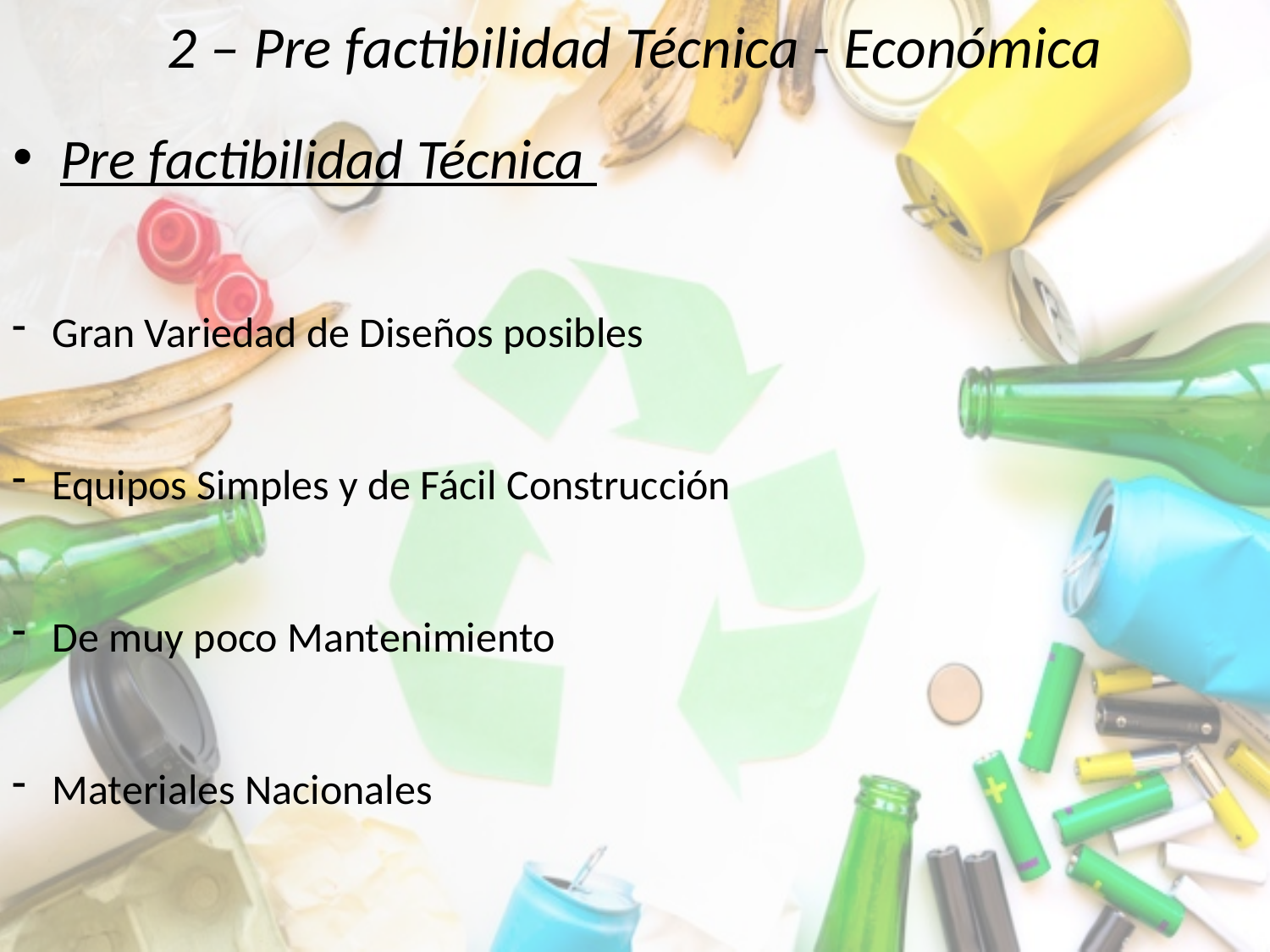

# 2 – Pre factibilidad Técnica - Económica
Pre factibilidad Técnica

Gran Variedad de Diseños posibles

Equipos Simples y de Fácil Construcción

De muy poco Mantenimiento

Materiales Nacionales